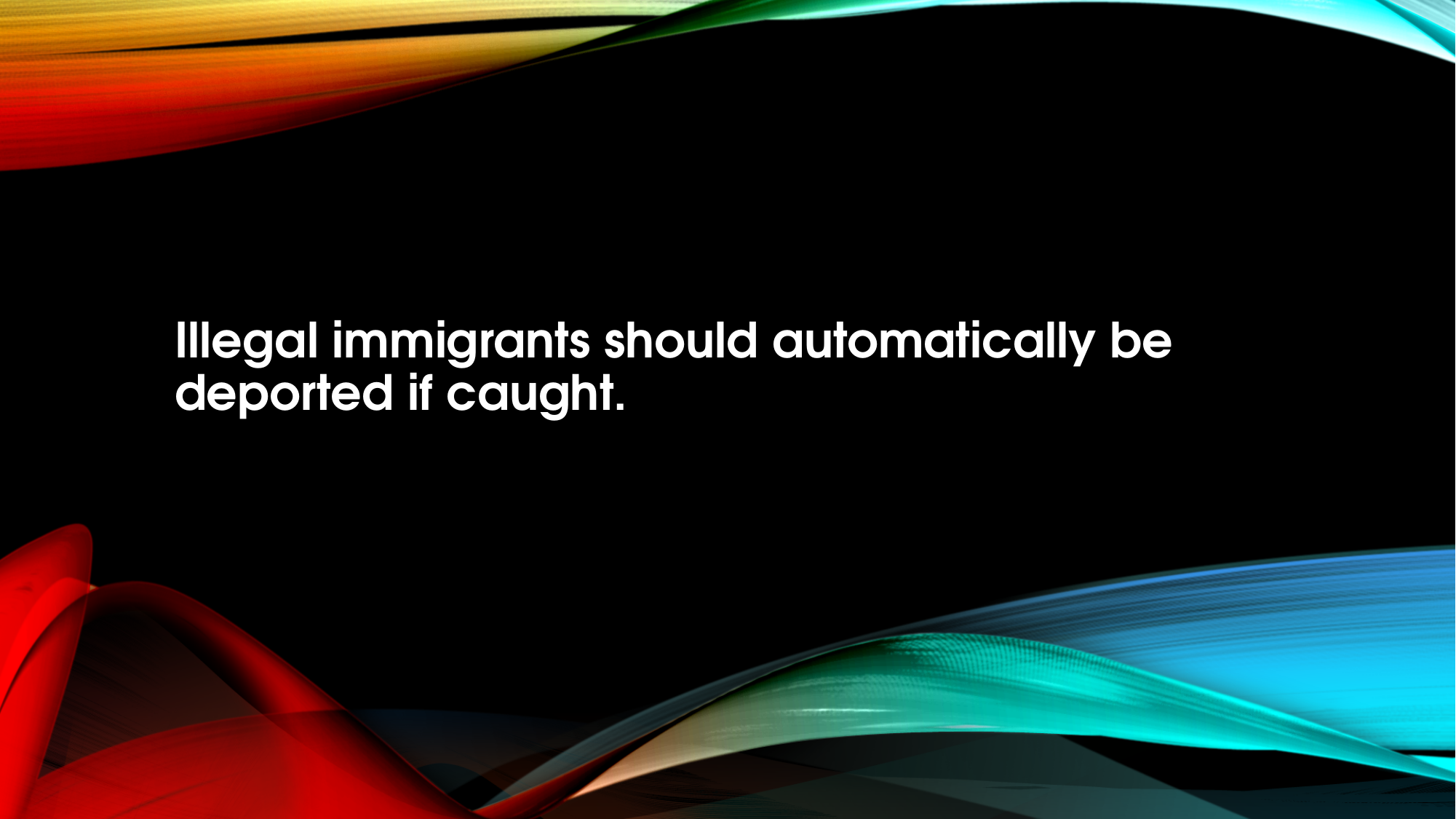

#
Illegal immigrants should automatically be deported if caught.